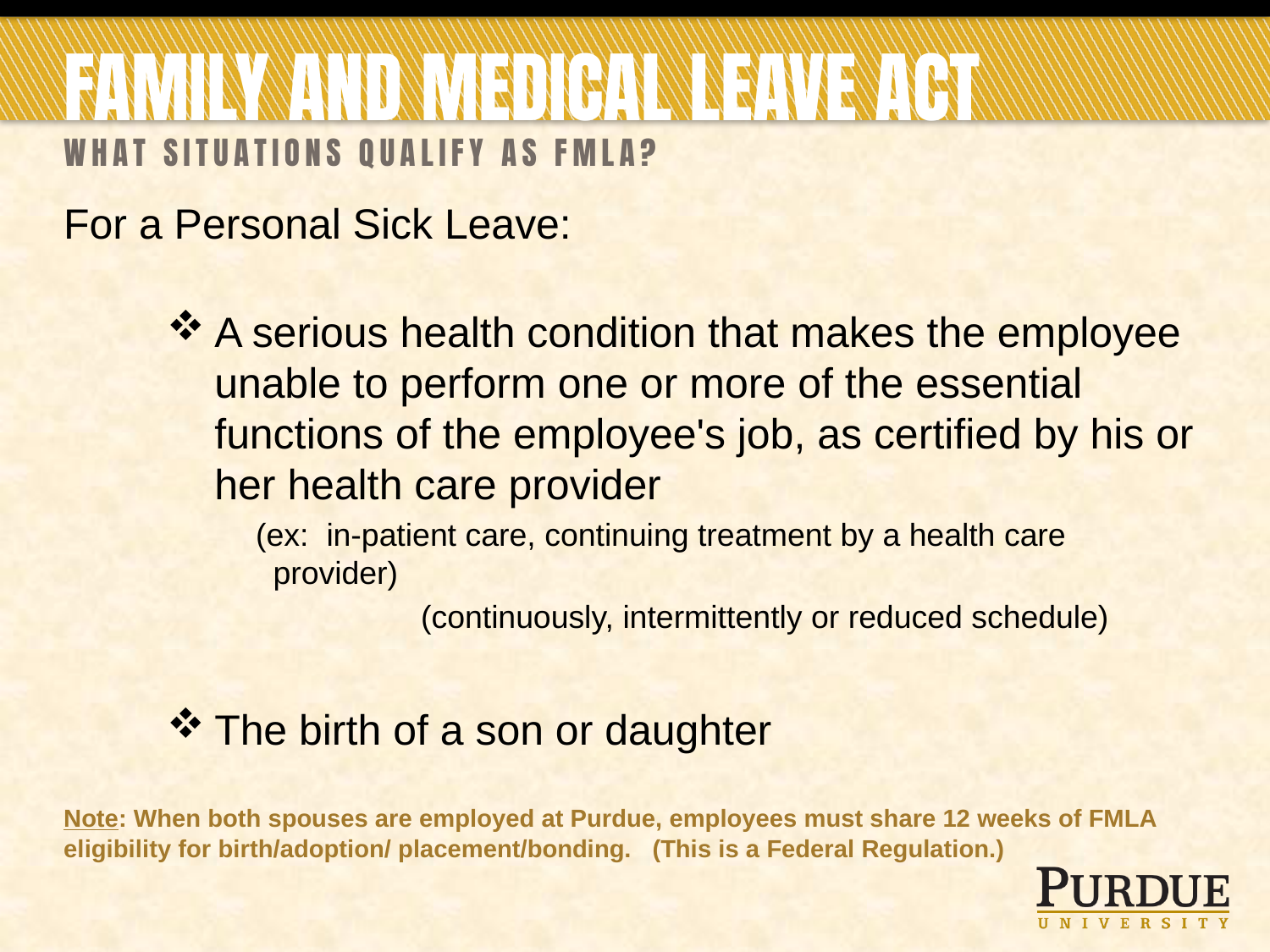

# Family and medical leave act
What Situations Qualify as FMLA?
For a Personal Sick Leave:

A serious health condition that makes the employee unable to perform one or more of the essential functions of the employee's job, as certified by his or her health care provider
          (ex:  in-patient care, continuing treatment by a health care
            provider)
		(continuously, intermittently or reduced schedule)

The birth of a son or daughter

Note: When both spouses are employed at Purdue, employees must share 12 weeks of FMLA eligibility for birth/adoption/ placement/bonding.   (This is a Federal Regulation.)